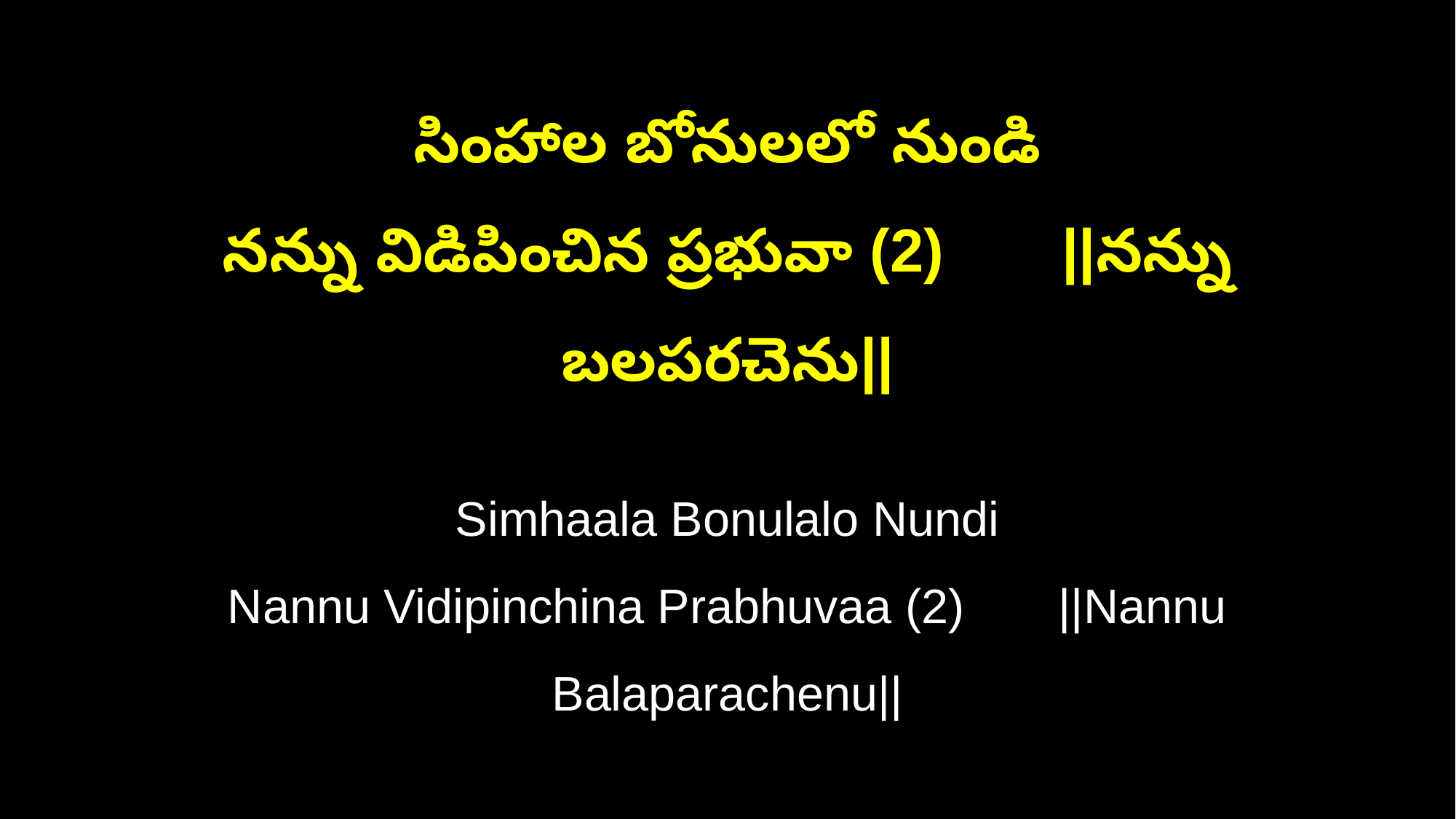

సింహాల బోనులలో నుండి
నన్ను విడిపించిన ప్రభువా (2)       ||నన్ను బలపరచెను||
Simhaala Bonulalo Nundi
Nannu Vidipinchina Prabhuvaa (2)       ||Nannu Balaparachenu||